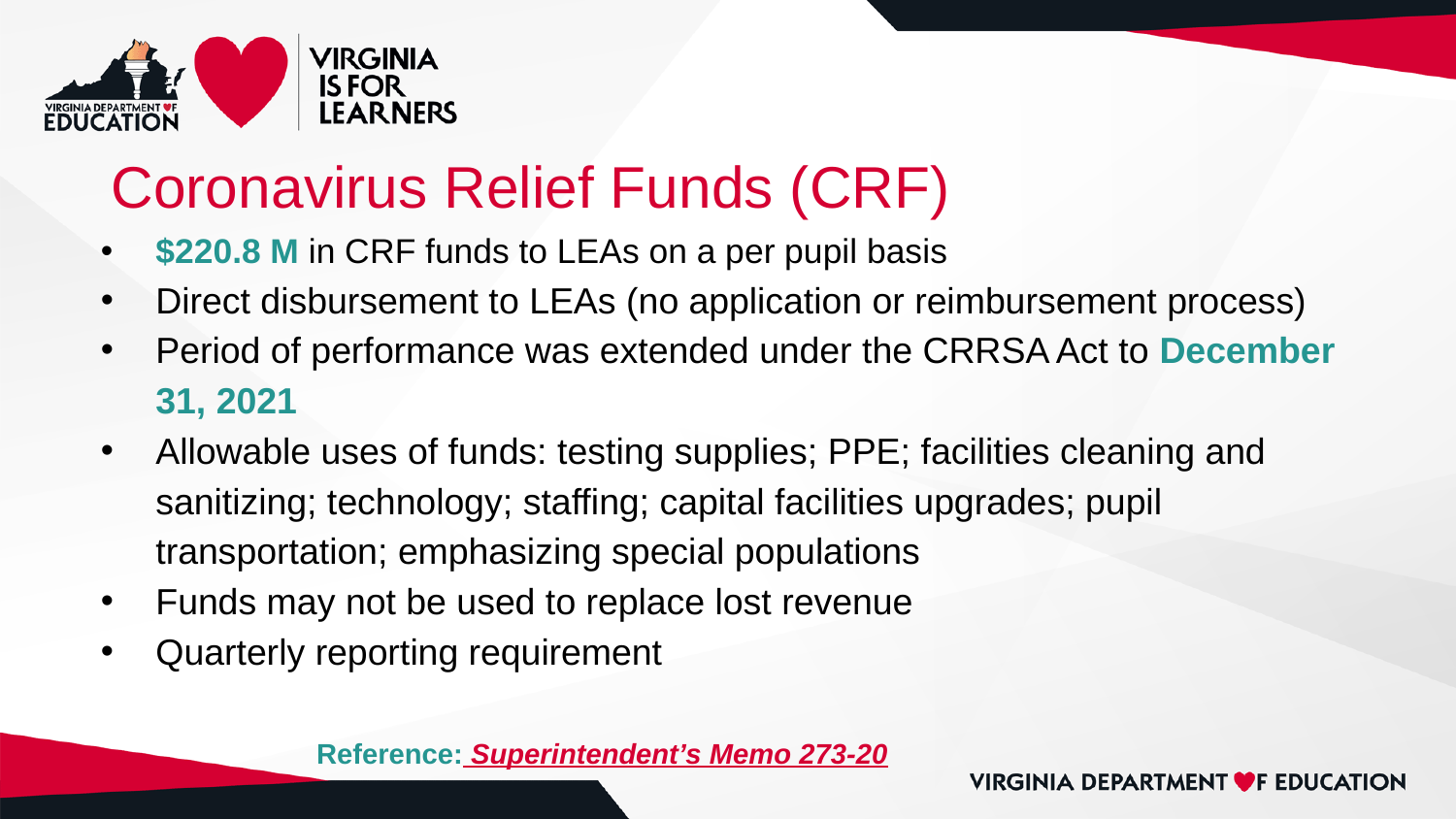

# Coronavirus Relief Funds (CRF)
$220.8 M in CRF funds to LEAs on a per pupil basis
Direct disbursement to LEAs (no application or reimbursement process)
Period of performance was extended under the CRRSA Act to December 31, 2021
Allowable uses of funds: testing supplies; PPE; facilities cleaning and sanitizing; technology; staffing; capital facilities upgrades; pupil transportation; emphasizing special populations
Funds may not be used to replace lost revenue
Quarterly reporting requirement
Reference: Superintendent’s Memo 273-20